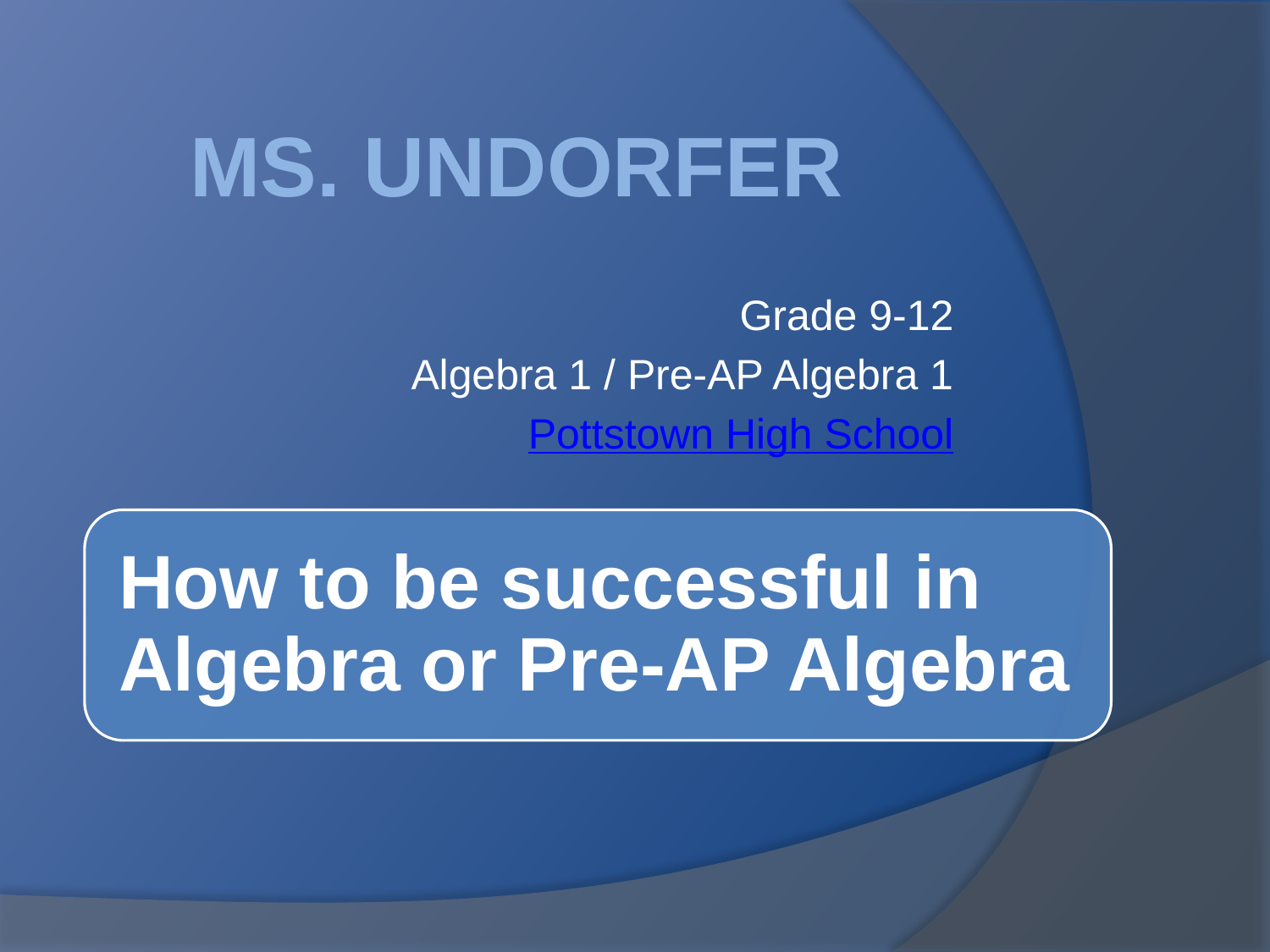

Ms. Undorfer
Grade 9-12
Algebra 1 / Pre-AP Algebra 1
Pottstown High School
How to be successful in Algebra or Pre-AP Algebra